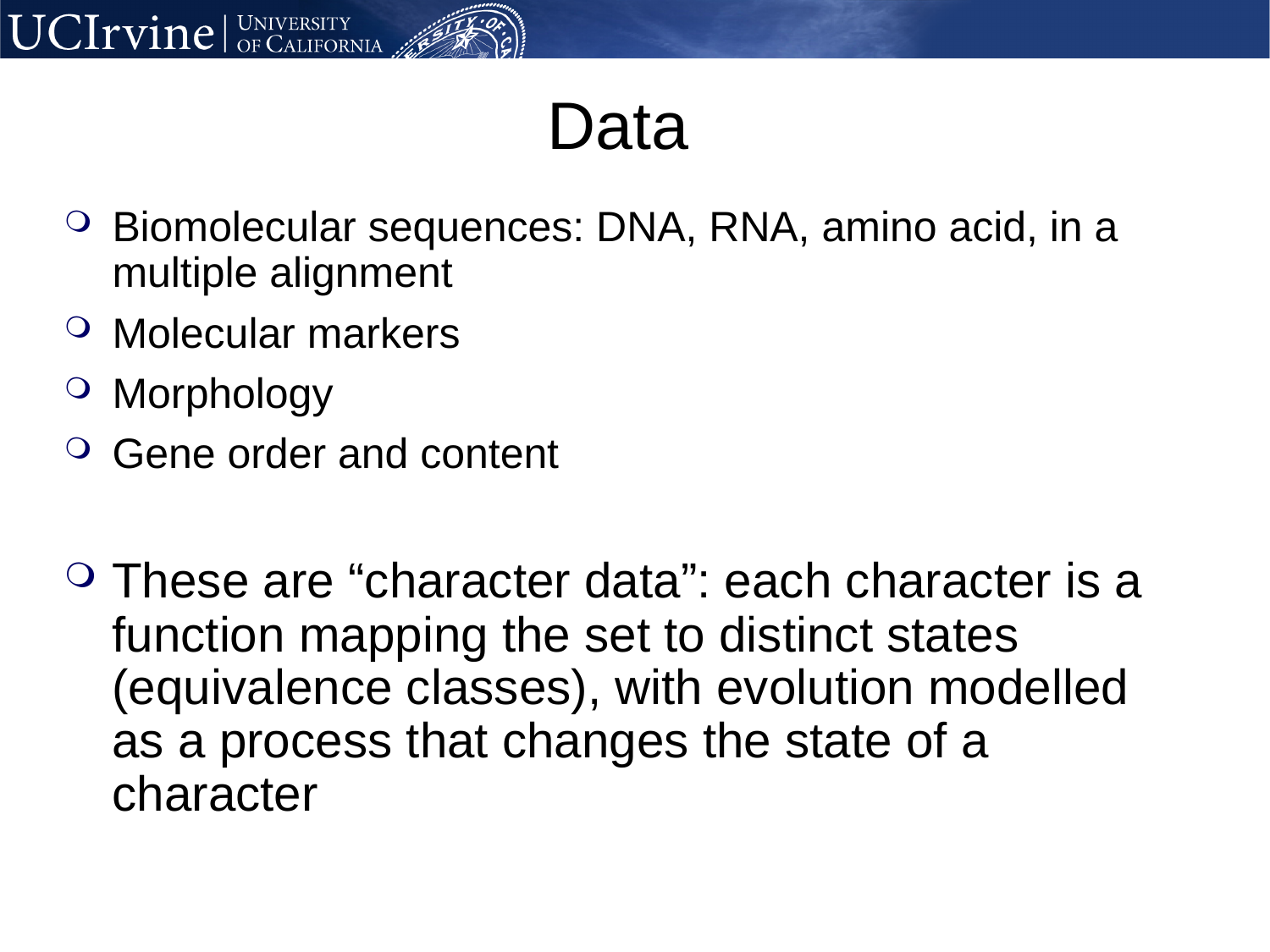

# Data
Biomolecular sequences: DNA, RNA, amino acid, in a multiple alignment
Molecular markers
Morphology
Gene order and content

These are “character data”: each character is a function mapping the set to distinct states (equivalence classes), with evolution modelled as a process that changes the state of a character